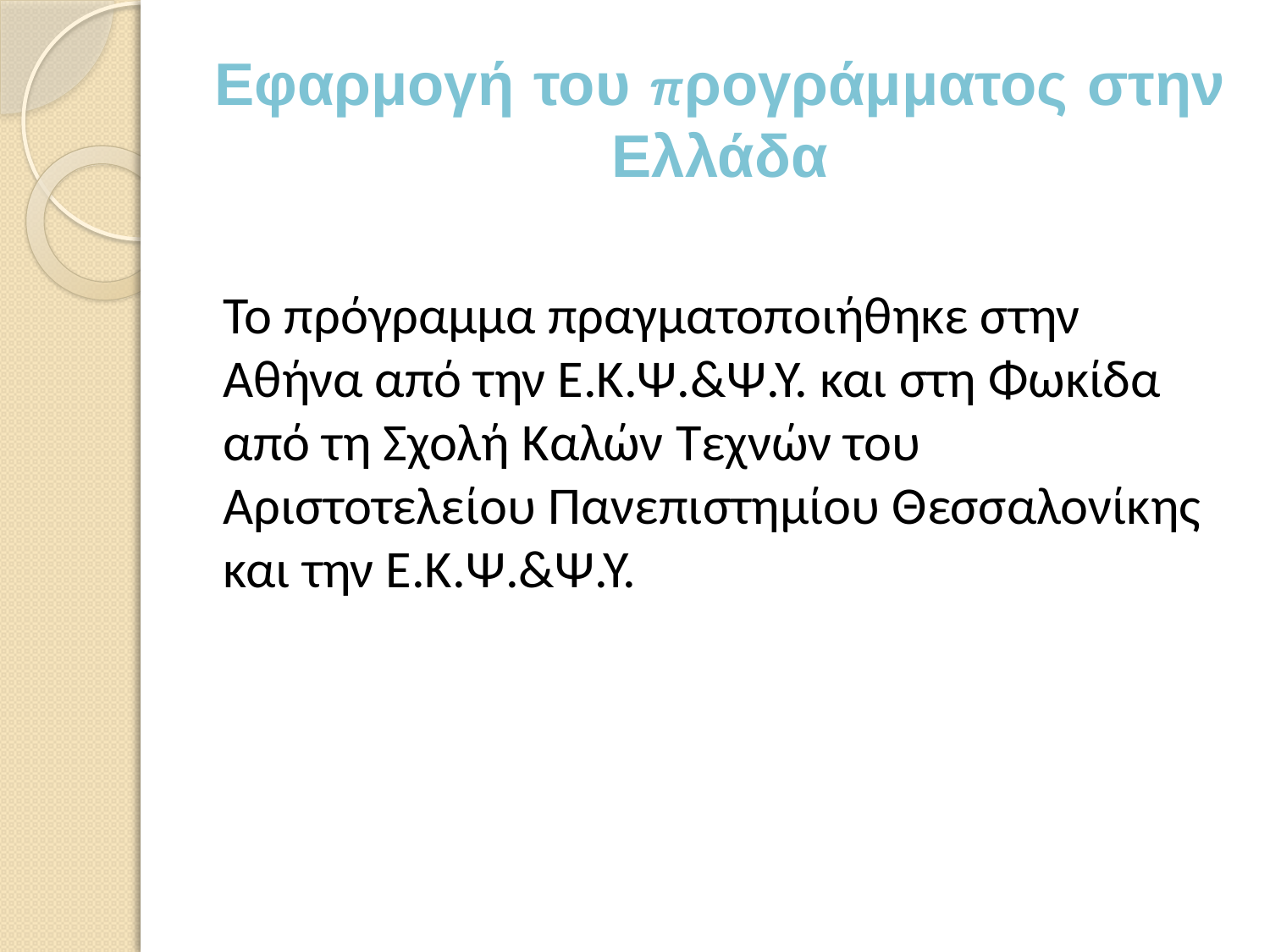

# Εφαρμογή του προγράμματος στην Ελλάδα

Το πρόγραμμα πραγματοποιήθηκε στην Αθήνα από την Ε.Κ.Ψ.&Ψ.Υ. και στη Φωκίδα από τη Σχολή Καλών Τεχνών του Αριστοτελείου Πανεπιστημίου Θεσσαλονίκης και την Ε.Κ.Ψ.&Ψ.Υ.